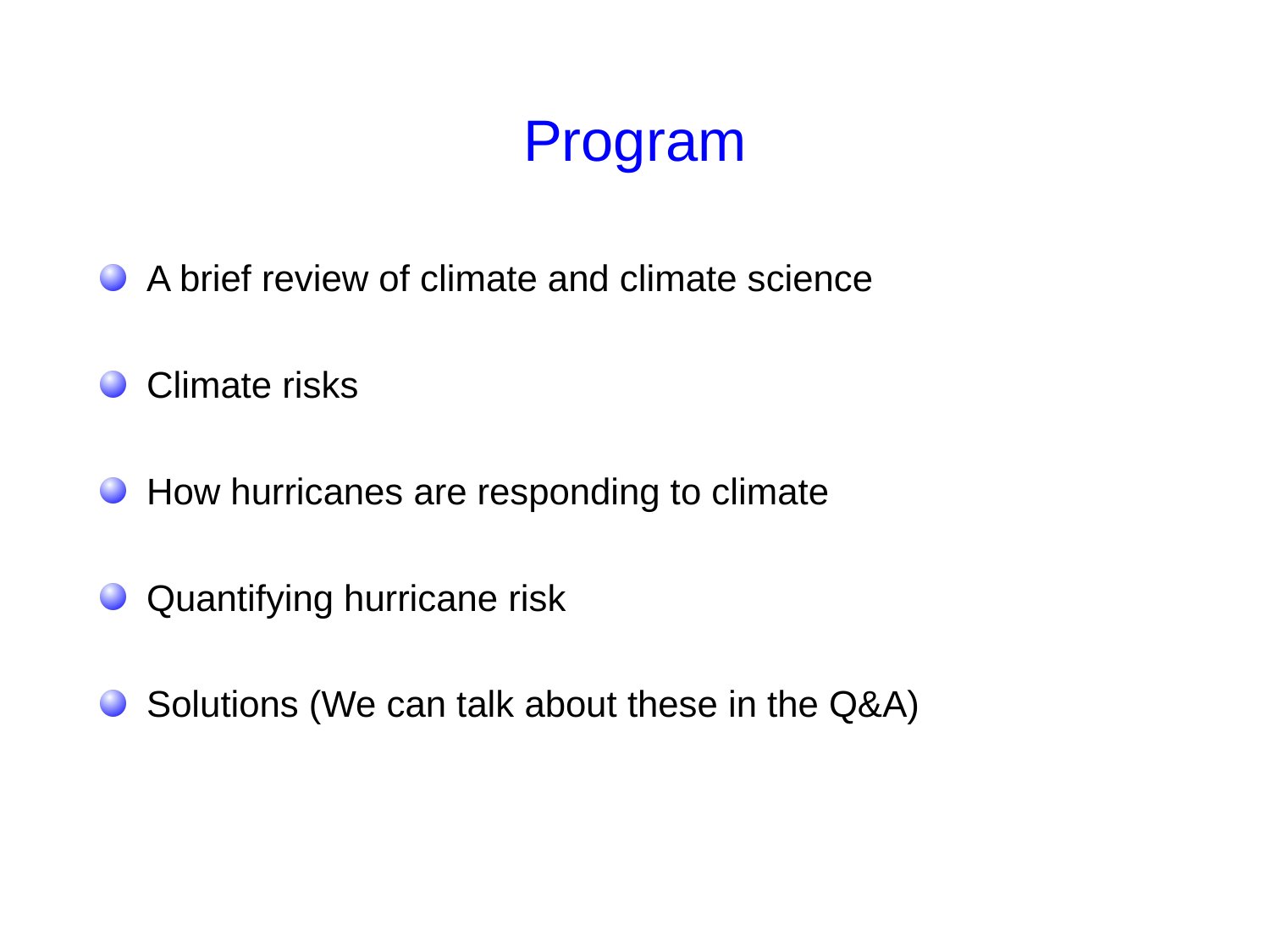

# Program
  A brief review of climate and climate science

  Climate risks

  How hurricanes are responding to climate

  Quantifying hurricane risk

  Solutions (We can talk about these in the Q&A)